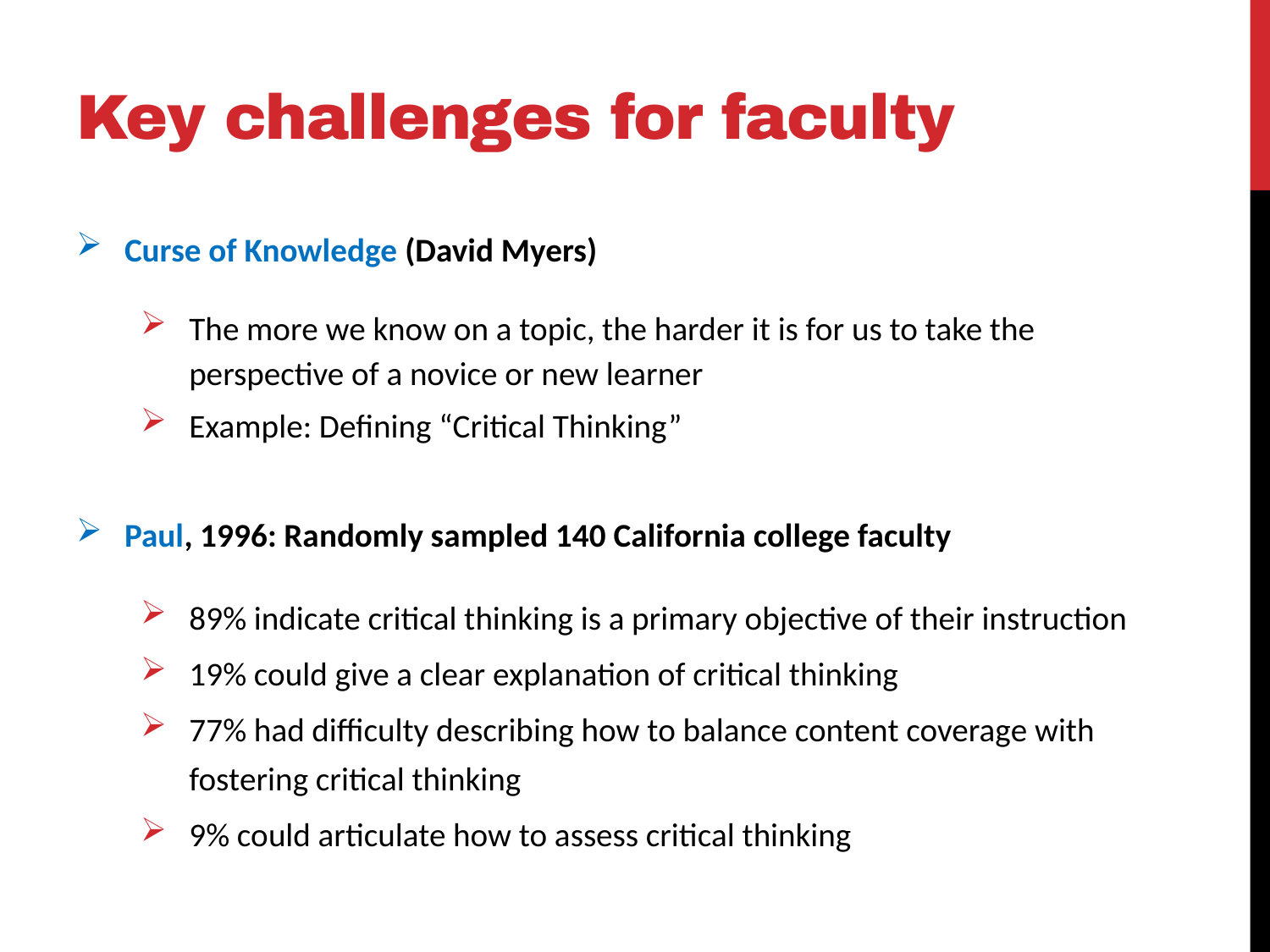

# Key challenges for faculty
Curse of Knowledge (David Myers)

The more we know on a topic, the harder it is for us to take the perspective of a novice or new learner
Example: Defining “Critical Thinking”

Paul, 1996: Randomly sampled 140 California college faculty

89% indicate critical thinking is a primary objective of their instruction
19% could give a clear explanation of critical thinking
77% had difficulty describing how to balance content coverage with fostering critical thinking
9% could articulate how to assess critical thinking